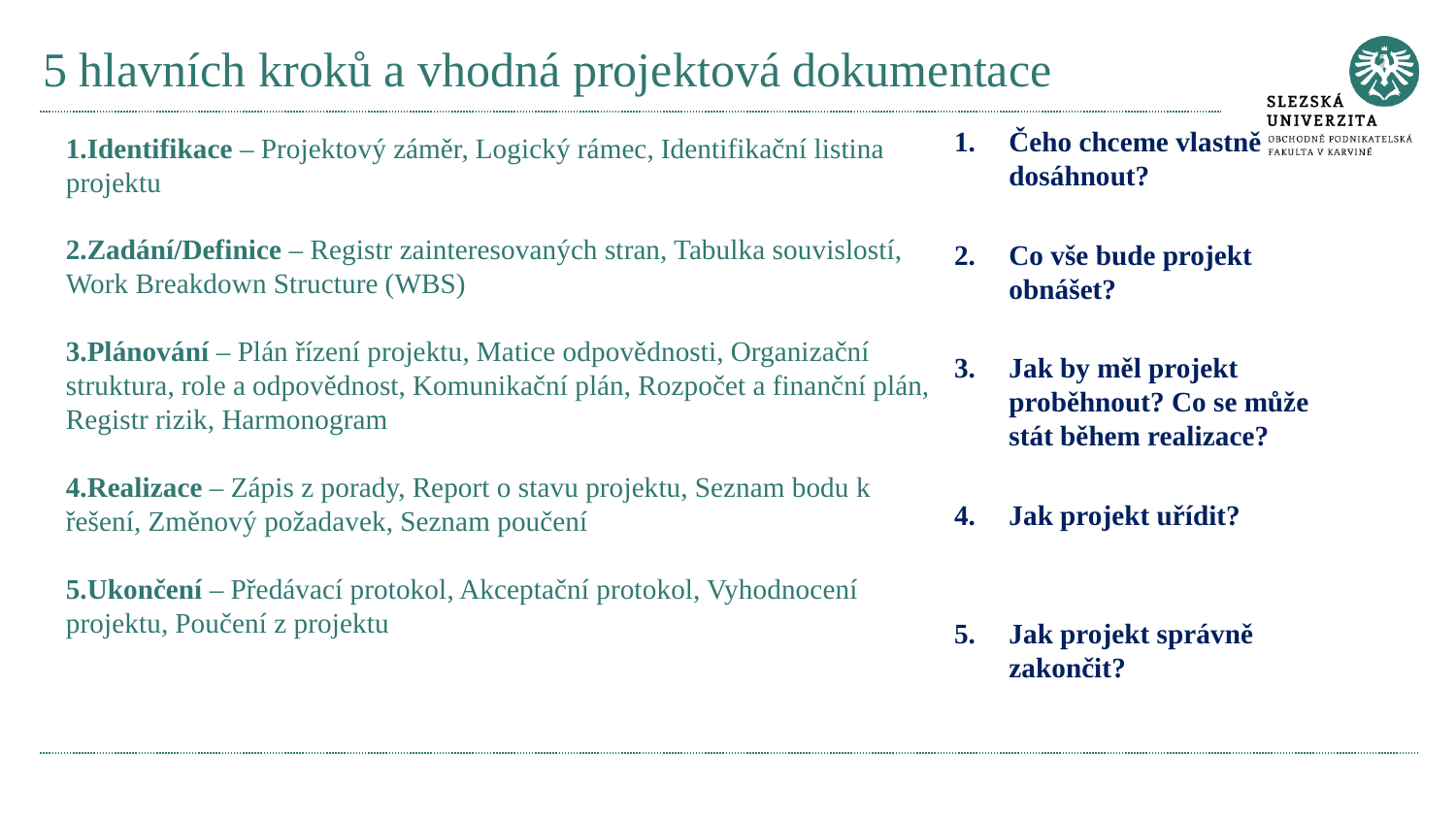

# 5 hlavních kroků a vhodná projektová dokumentace

Čeho chceme vlastně dosáhnout?

Co vše bude projekt obnášet?

Jak by měl projekt proběhnout? Co se může stát během realizace?

Jak projekt uřídit?

Jak projekt správně zakončit?

Identifikace – Projektový záměr, Logický rámec, Identifikační listina projektu

Zadání/Definice – Registr zainteresovaných stran, Tabulka souvislostí, Work Breakdown Structure (WBS)

Plánování – Plán řízení projektu, Matice odpovědnosti, Organizační struktura, role a odpovědnost, Komunikační plán, Rozpočet a finanční plán, Registr rizik, Harmonogram

Realizace – Zápis z porady, Report o stavu projektu, Seznam bodu k řešení, Změnový požadavek, Seznam poučení

Ukončení – Předávací protokol, Akceptační protokol, Vyhodnocení projektu, Poučení z projektu